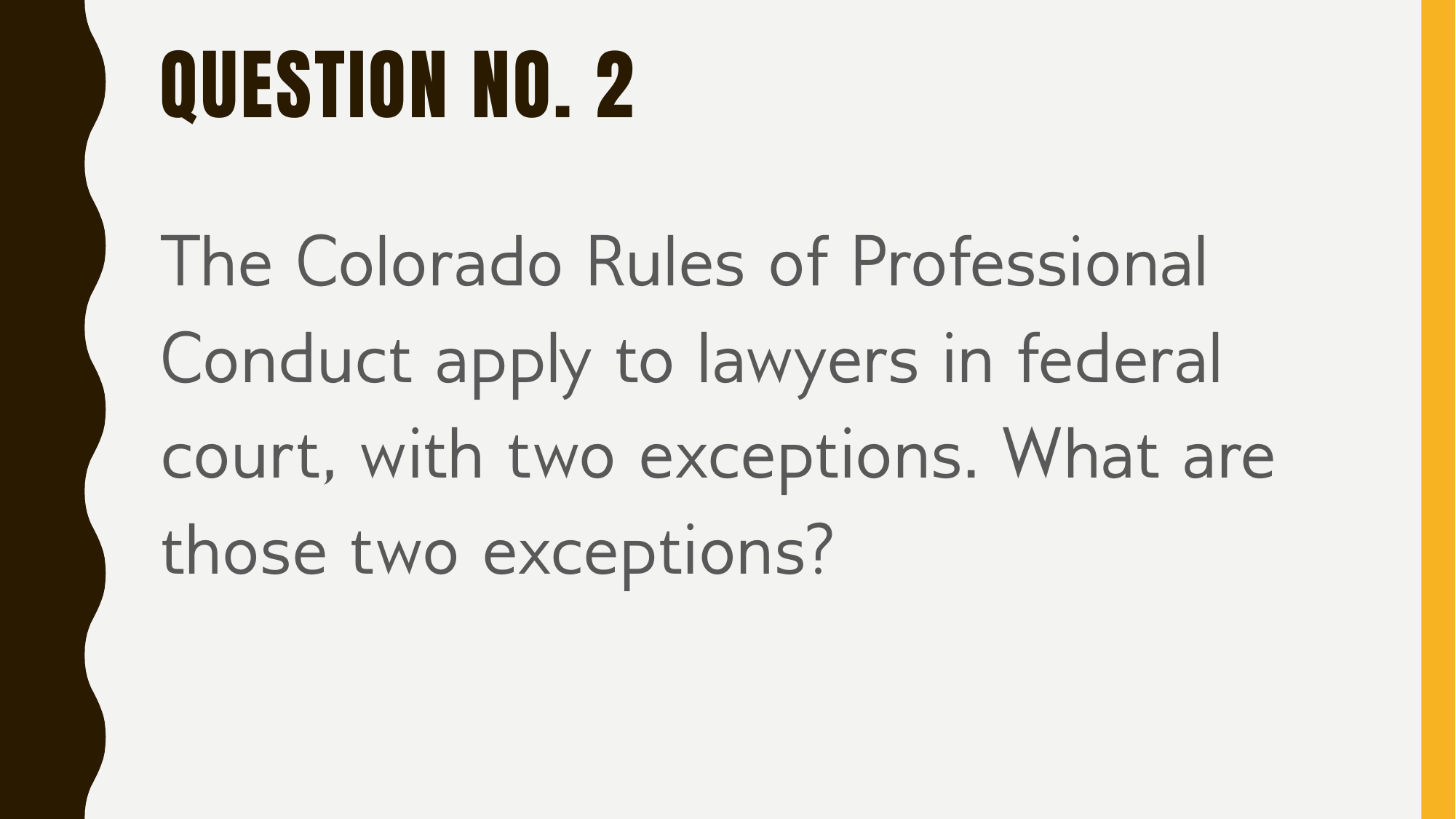

# Question No. 2
The Colorado Rules of Professional Conduct apply to lawyers in federal court, with two exceptions. What are those two exceptions?